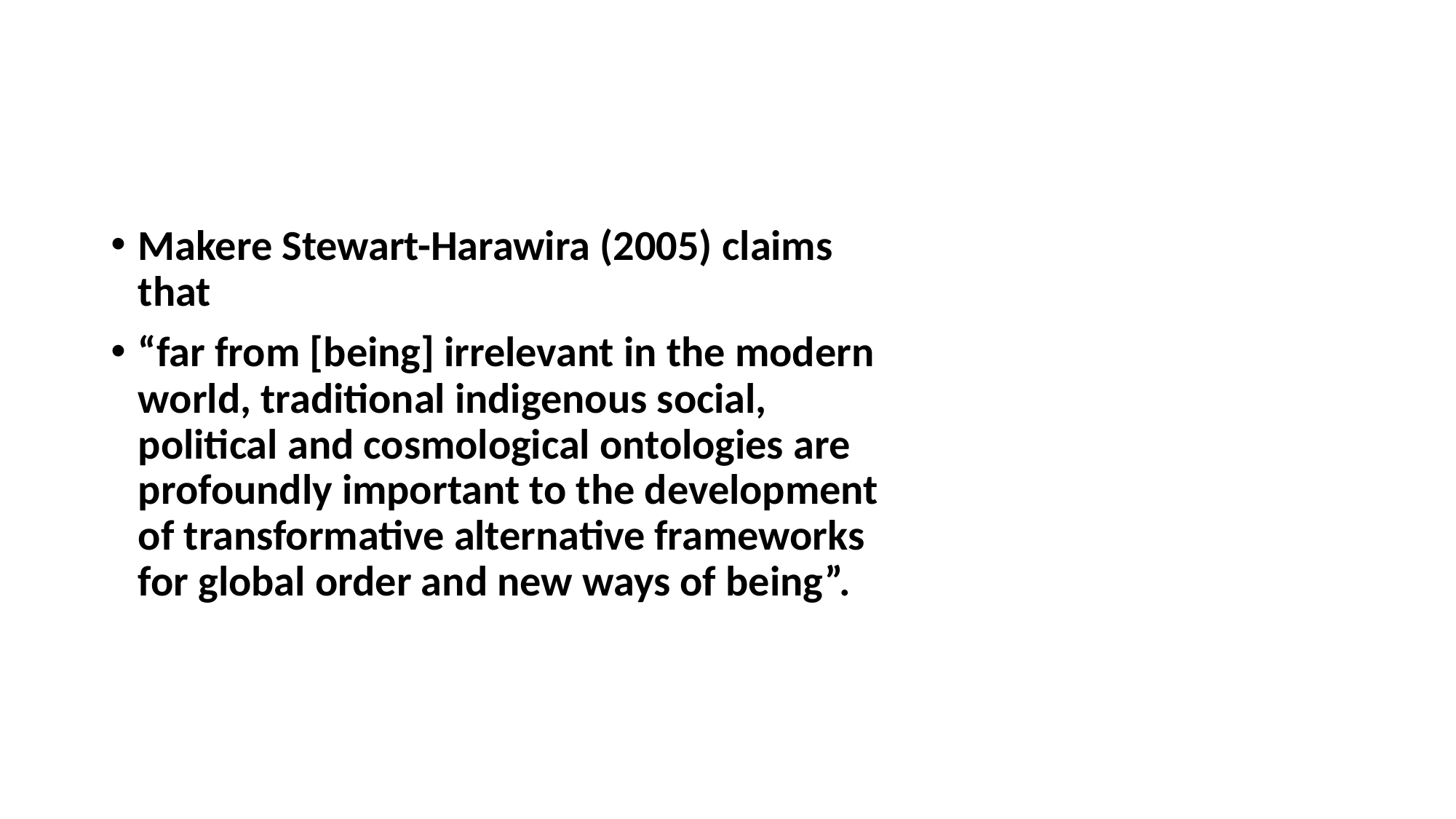

#
Makere Stewart-Harawira (2005) claims that
“far from [being] irrelevant in the modern world, traditional indigenous social, political and cosmological ontologies are profoundly important to the development of transformative alternative frameworks for global order and new ways of being”.